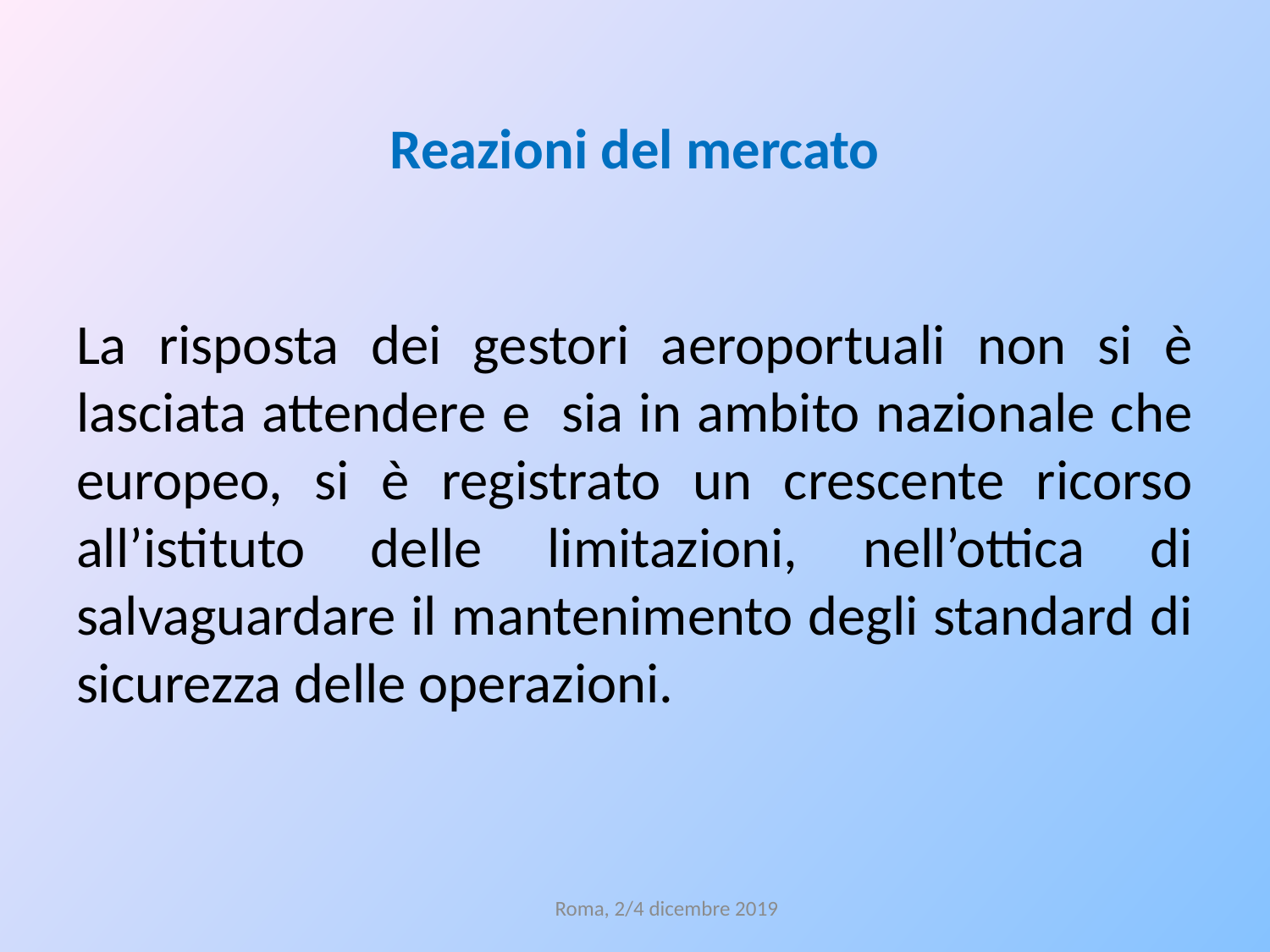

# Reazioni del mercato

La risposta dei gestori aeroportuali non si è lasciata attendere e  sia in ambito nazionale che europeo, si è registrato un crescente ricorso all’istituto delle limitazioni, nell’ottica di salvaguardare il mantenimento degli standard di sicurezza delle operazioni.

Roma, 2/4 dicembre 2019